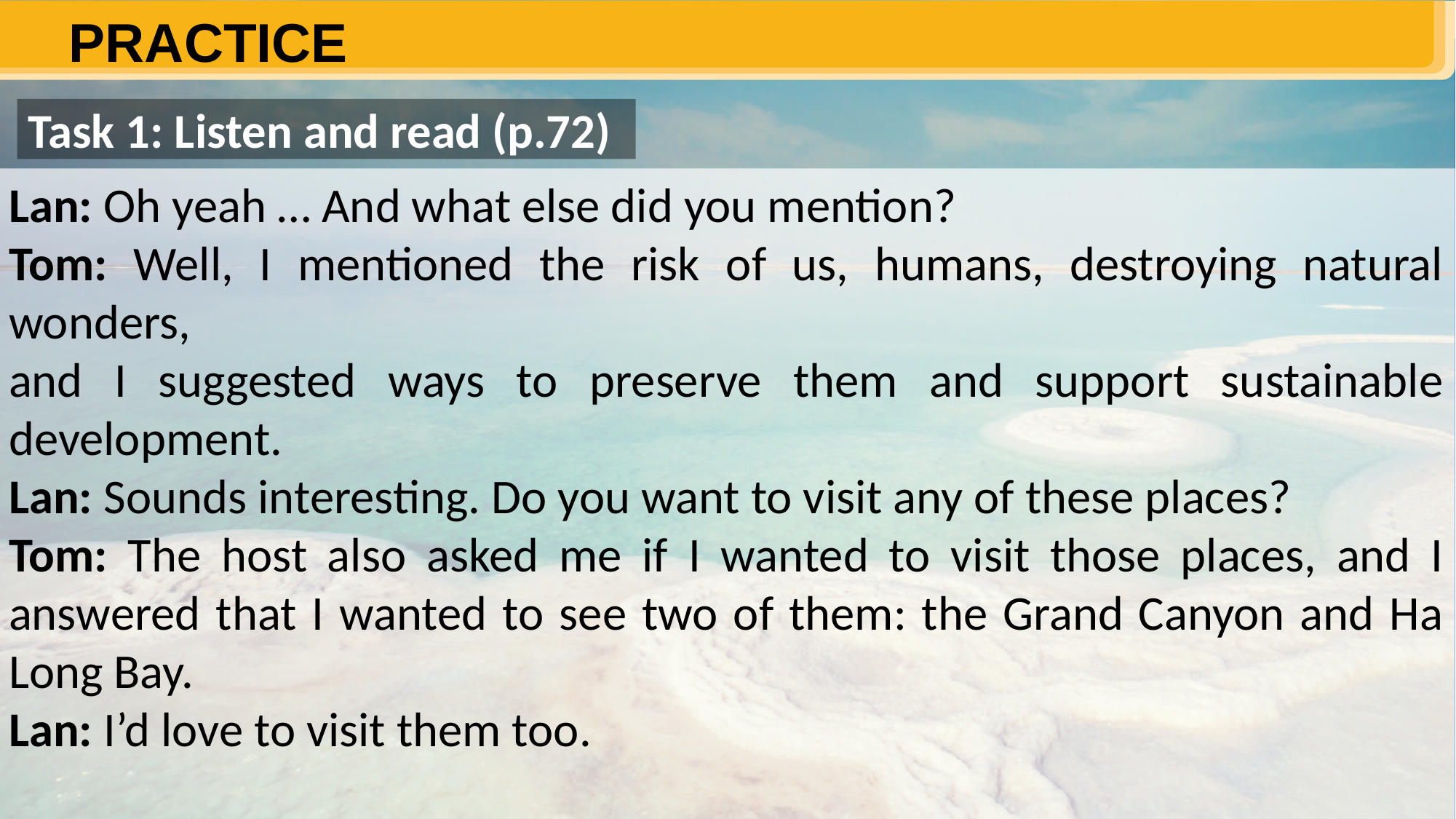

PRACTICE
#
Task 1: Listen and read (p.72)

Lan: Oh yeah … And what else did you mention?
Tom: Well, I mentioned the risk of us, humans, destroying natural wonders,
and I suggested ways to preserve them and support sustainable development.
Lan: Sounds interesting. Do you want to visit any of these places?
Tom: The host also asked me if I wanted to visit those places, and I answered that I wanted to see two of them: the Grand Canyon and Ha Long Bay.
Lan: I’d love to visit them too.